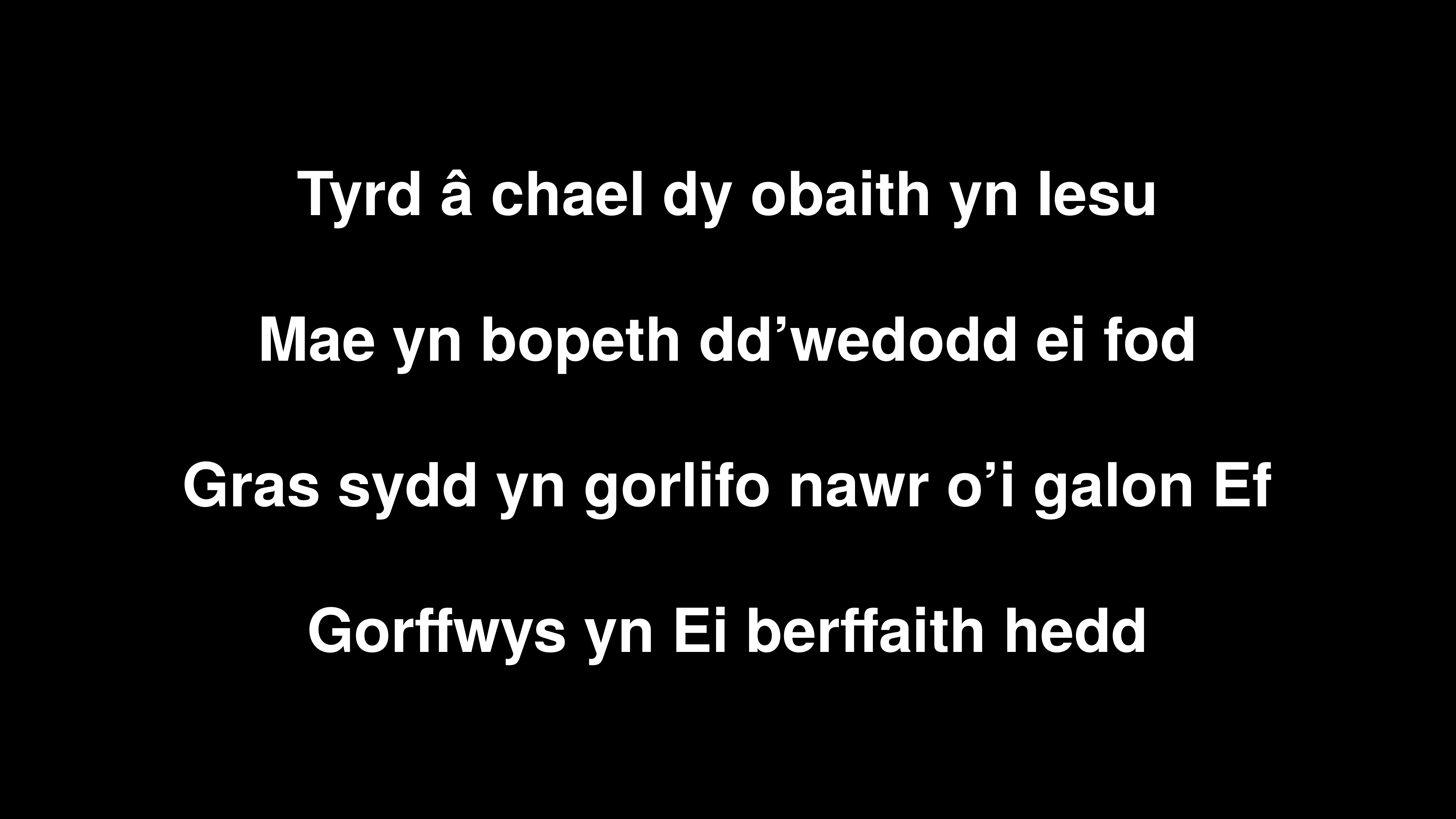

Tyrd â chael dy obaith yn Iesu

Mae yn bopeth dd’wedodd ei fod

Gras sydd yn gorlifo nawr o’i galon Ef

Gorffwys yn Ei berffaith hedd